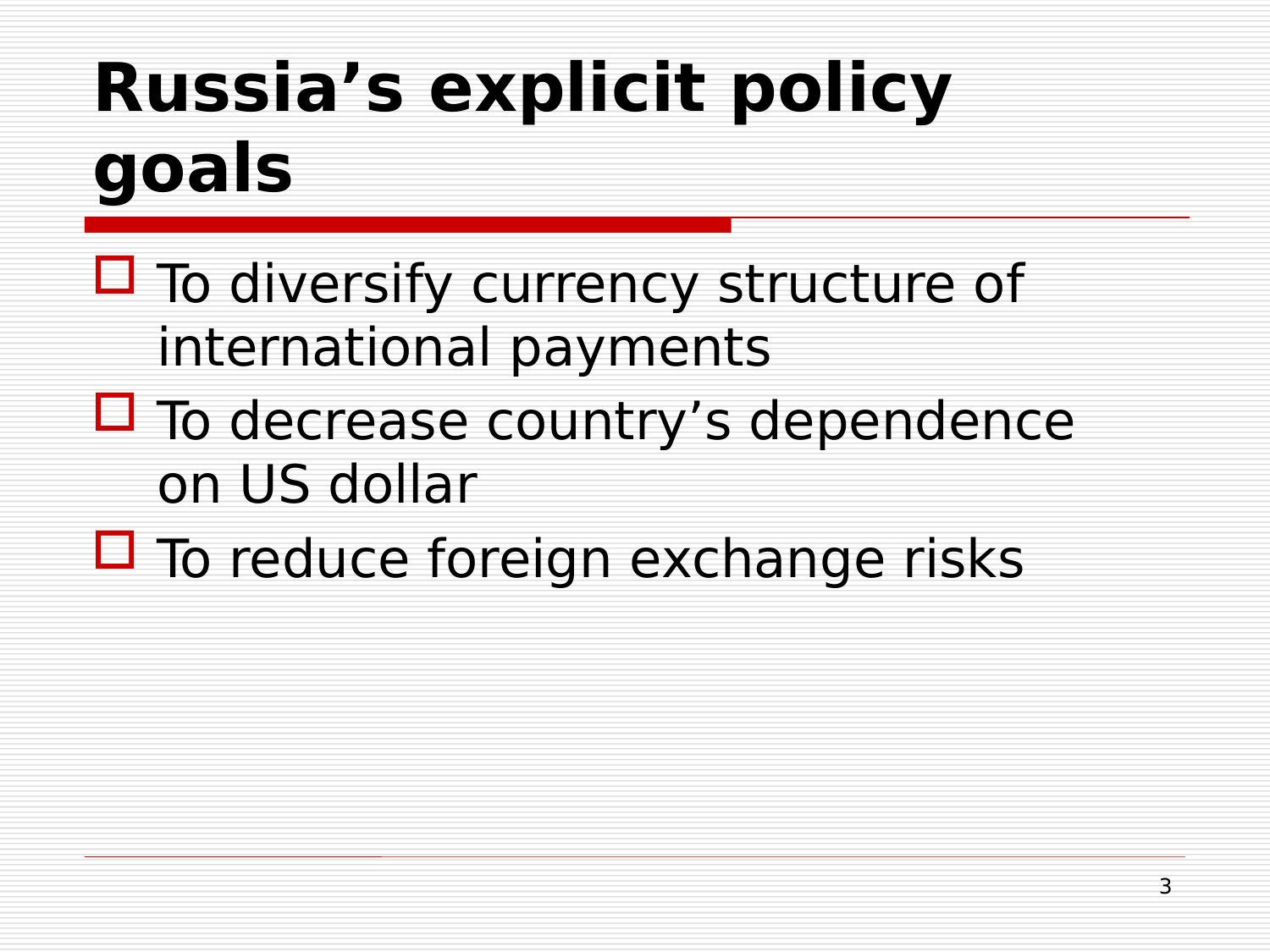

# Russia’s explicit policy goals
To diversify currency structure of international payments
To decrease country’s dependence on US dollar
To reduce foreign exchange risks
3